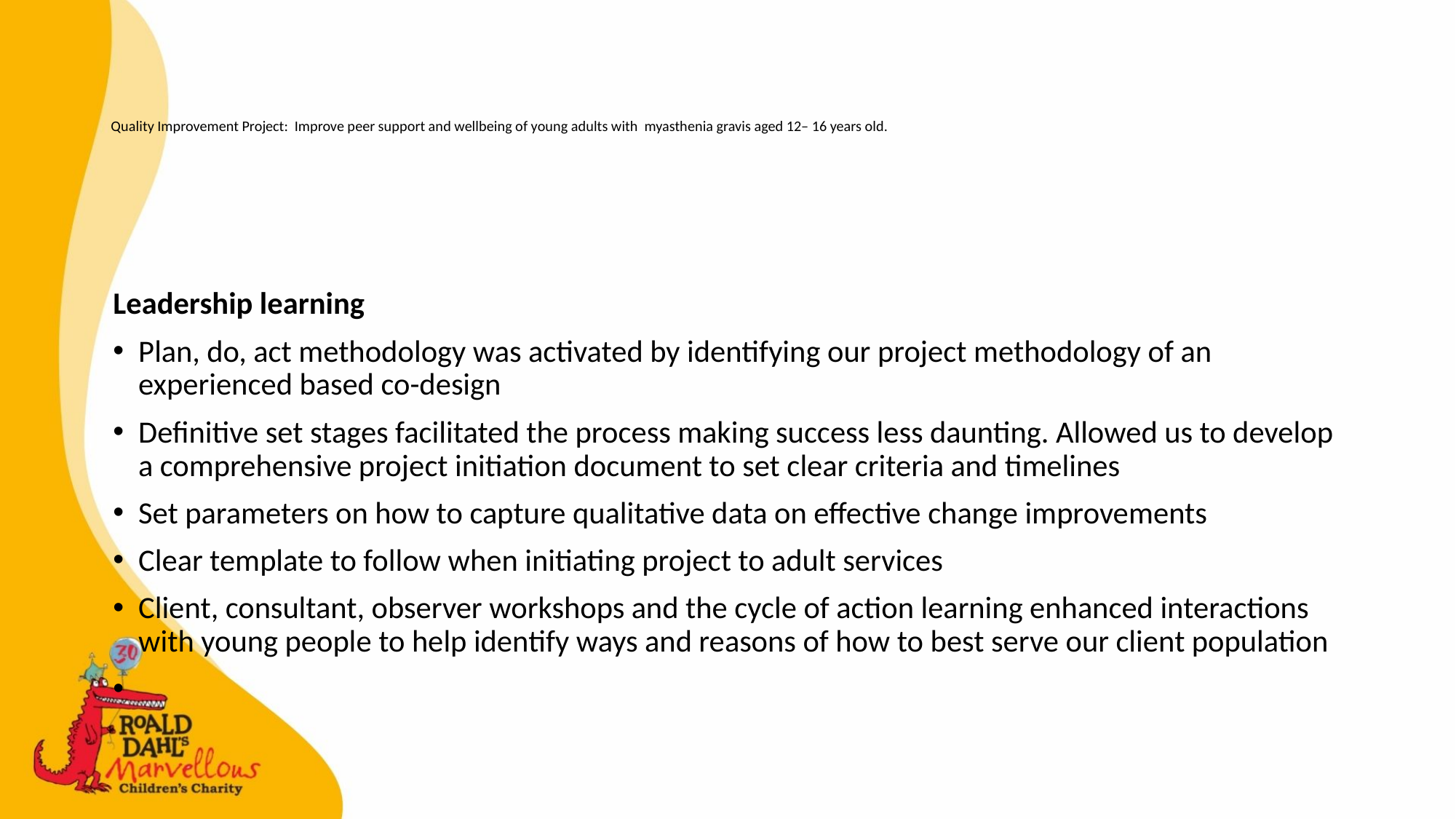

# Quality Improvement Project:  Improve peer support and wellbeing of young adults with  myasthenia gravis aged 12– 16 years old.

Leadership learning
Plan, do, act methodology was activated by identifying our project methodology of an experienced based co-design
Definitive set stages facilitated the process making success less daunting. Allowed us to develop a comprehensive project initiation document to set clear criteria and timelines
Set parameters on how to capture qualitative data on effective change improvements
Clear template to follow when initiating project to adult services
Client, consultant, observer workshops and the cycle of action learning enhanced interactions with young people to help identify ways and reasons of how to best serve our client population